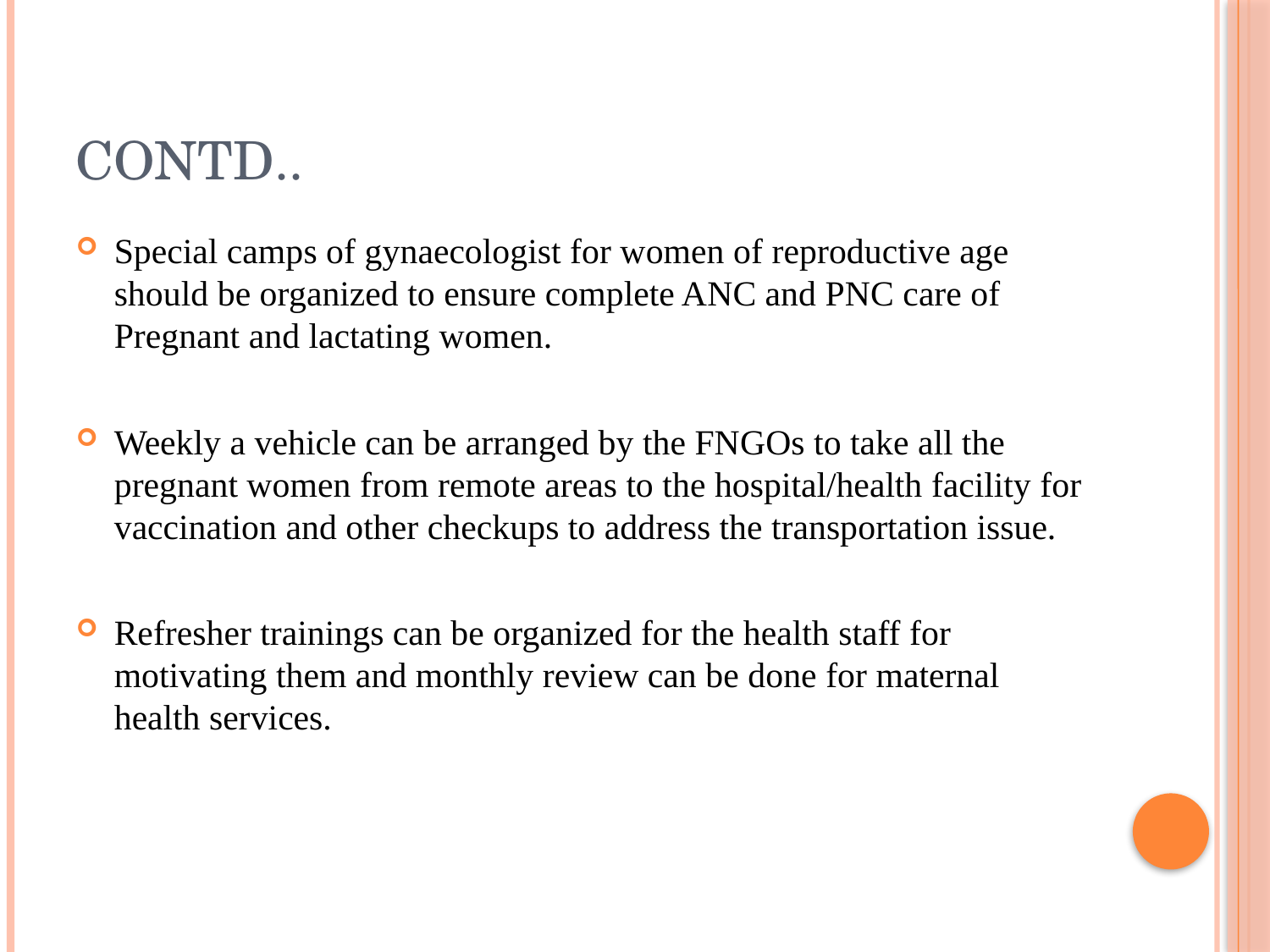

# Contd..
Special camps of gynaecologist for women of reproductive age should be organized to ensure complete ANC and PNC care of Pregnant and lactating women.

Weekly a vehicle can be arranged by the FNGOs to take all the pregnant women from remote areas to the hospital/health facility for vaccination and other checkups to address the transportation issue.

Refresher trainings can be organized for the health staff for motivating them and monthly review can be done for maternal health services.